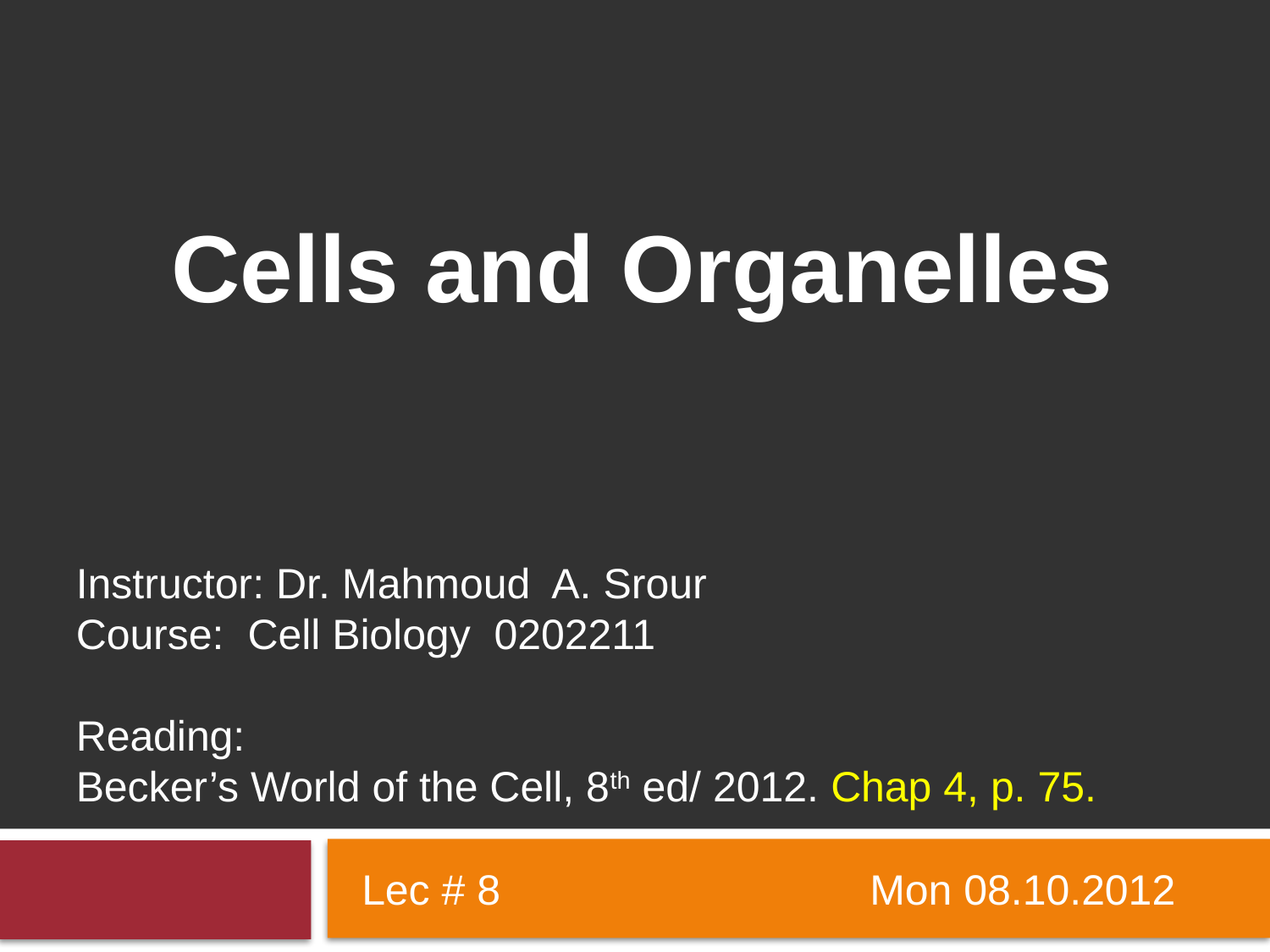

Cells and Organelles
Instructor: Dr. Mahmoud  A. Srour
Course:  Cell Biology  0202211

Reading:
Becker’s World of the Cell, 8th ed/ 2012. Chap 4, p. 75.
Lec # 8			Mon 08.10.2012